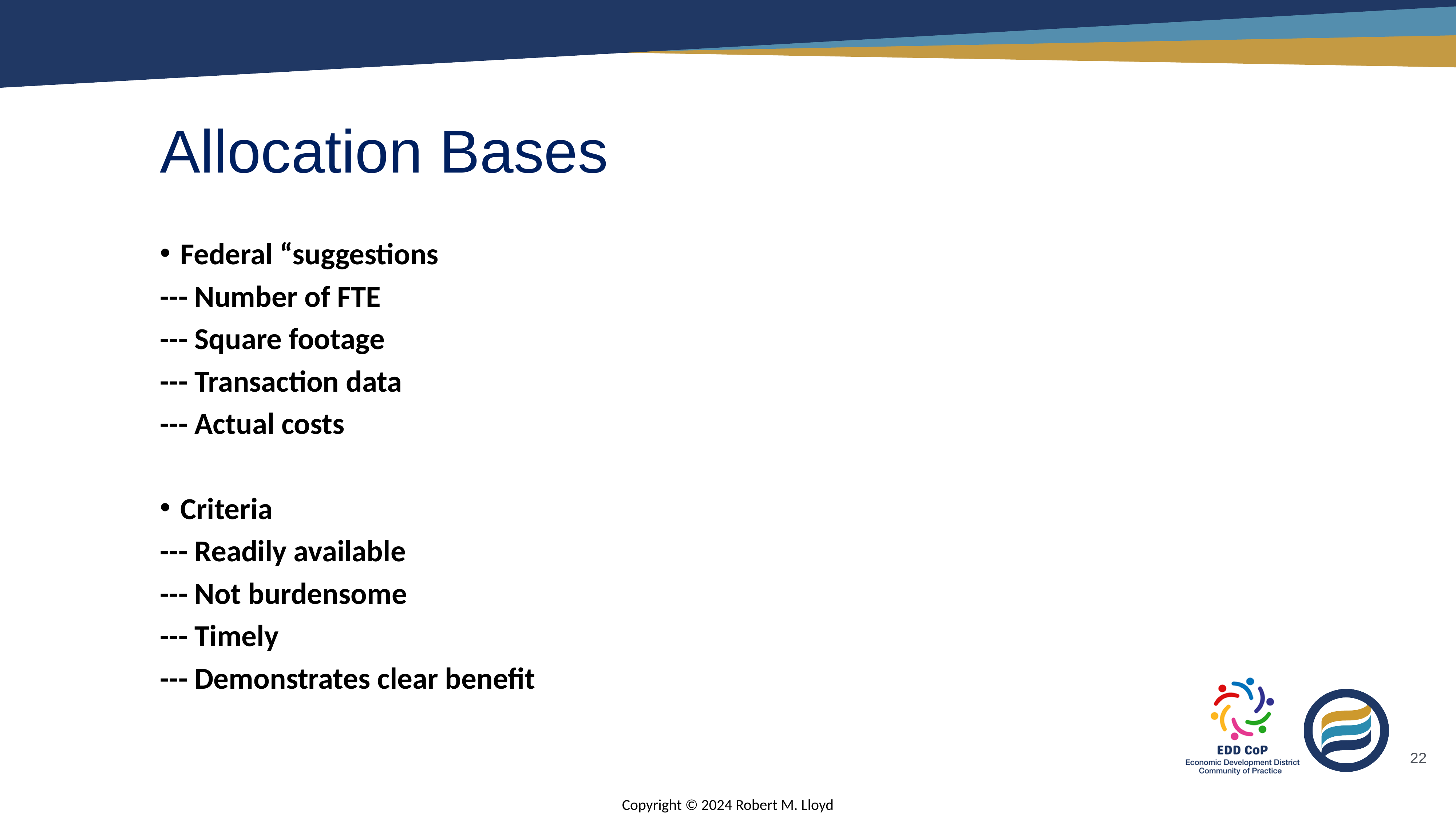

# Allocation Bases
Federal “suggestions
--- Number of FTE
--- Square footage
--- Transaction data
--- Actual costs

Criteria
--- Readily available
--- Not burdensome
--- Timely
--- Demonstrates clear benefit

22